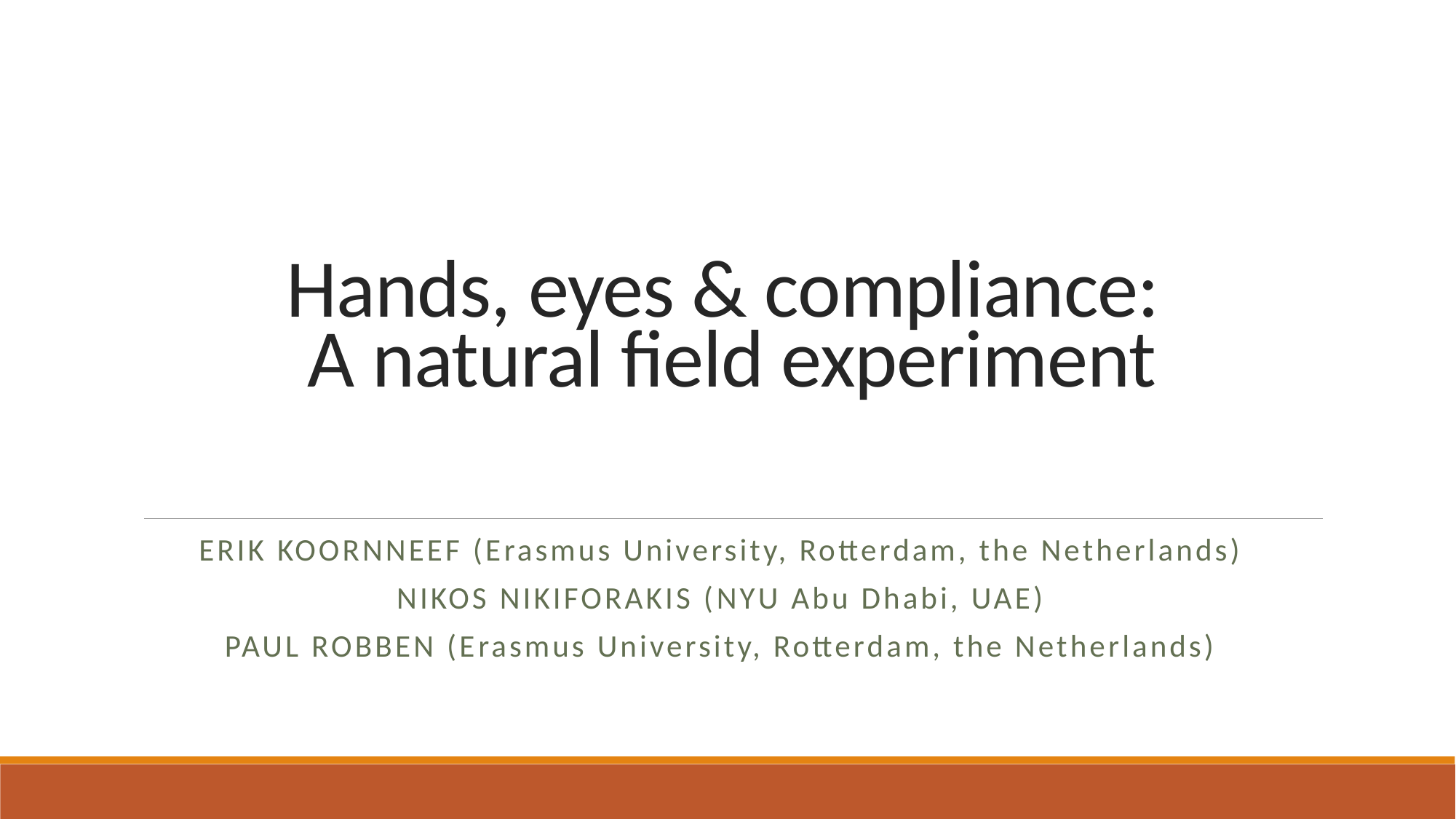

# Hands, eyes & compliance: A natural field experiment
Erik KoorNneef (Erasmus University, Rotterdam, the Netherlands)
Nikos Nikiforakis (NYU Abu Dhabi, UAE)
Paul Robben (Erasmus University, Rotterdam, the Netherlands)